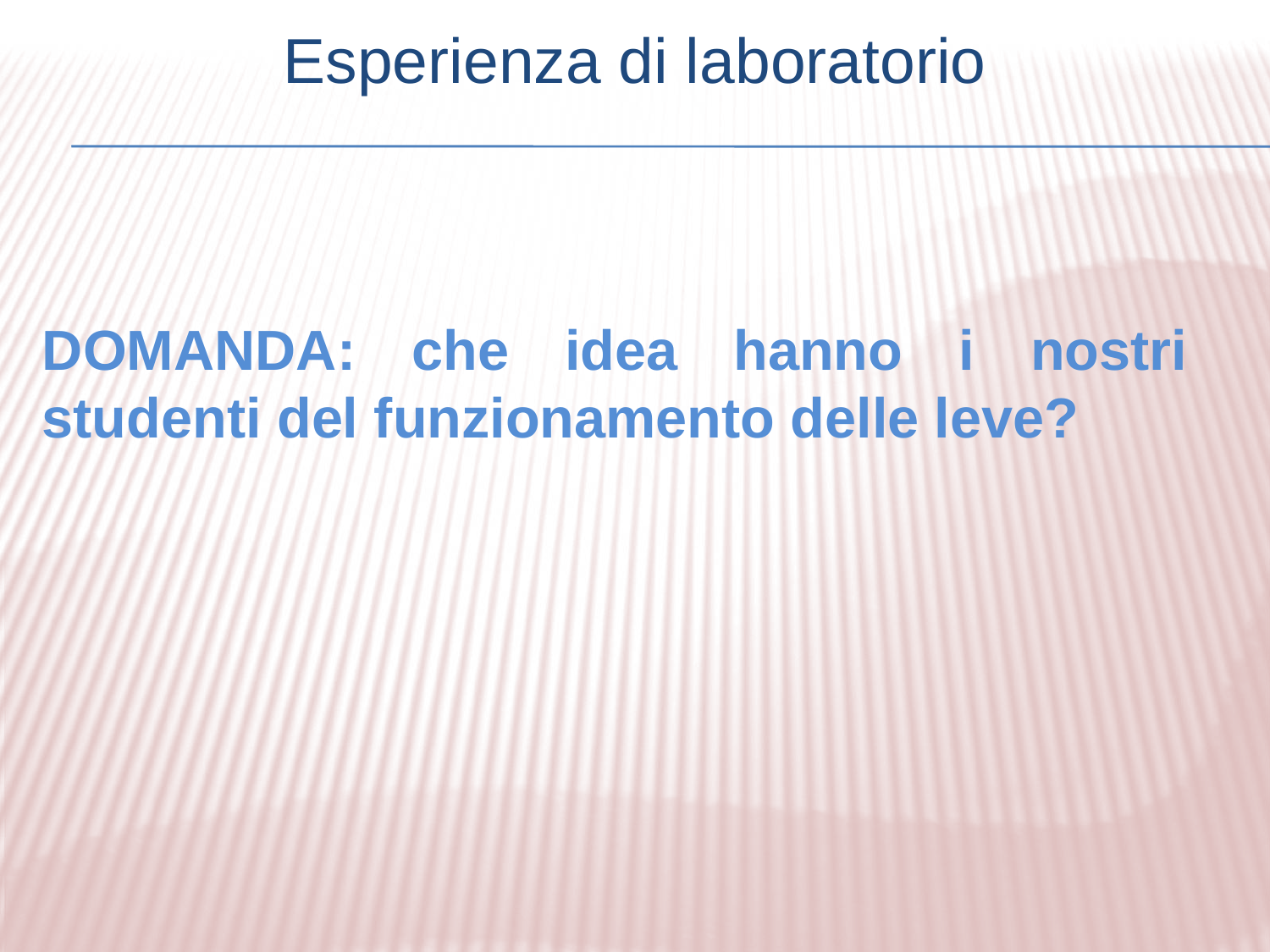

# Esperienza di laboratorio
DOMANDA: che idea hanno i nostri studenti del funzionamento delle leve?